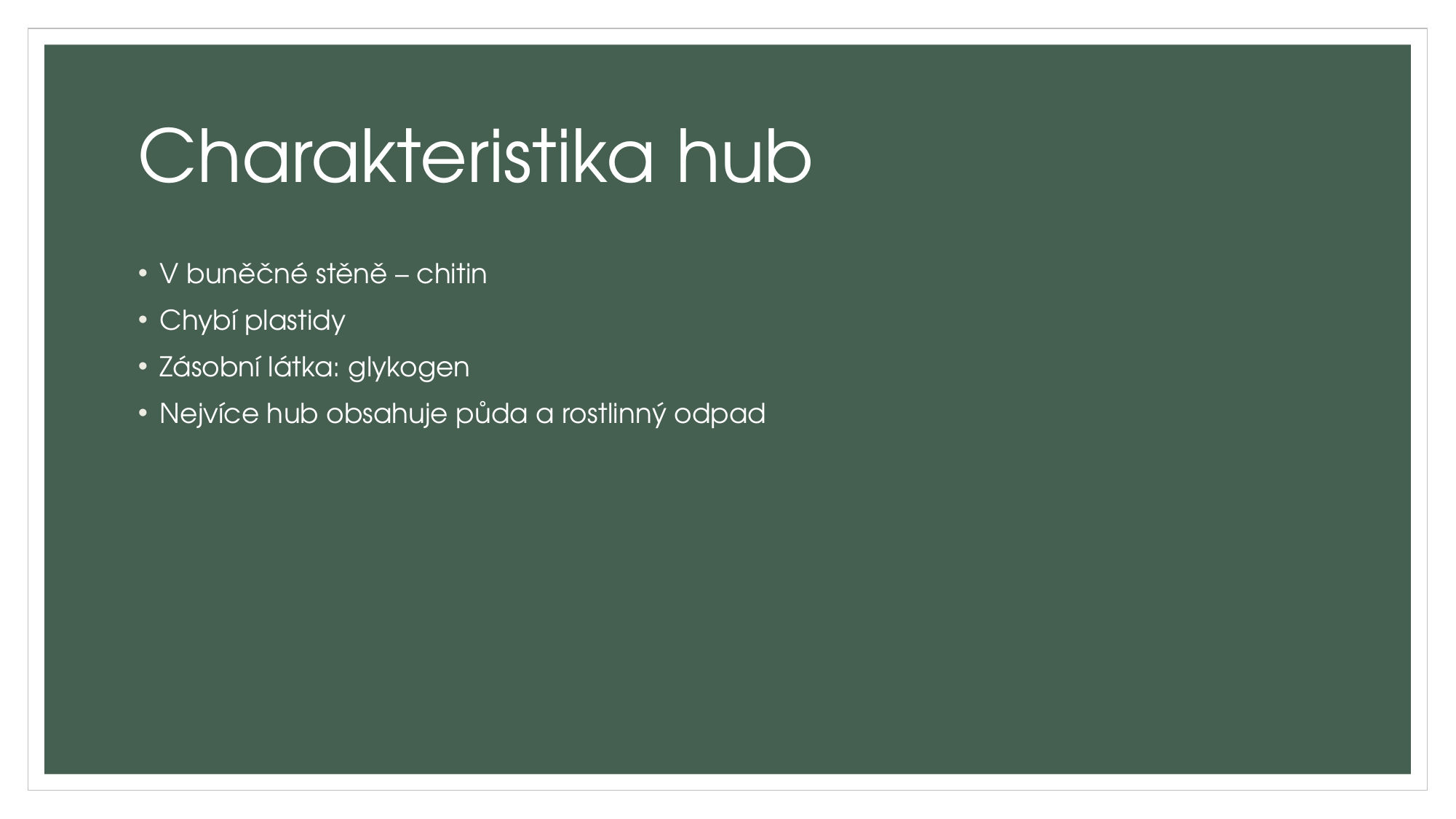

# Charakteristika hub
V buněčné stěně – chitin
Chybí plastidy
Zásobní látka: glykogen
Nejvíce hub obsahuje půda a rostlinný odpad